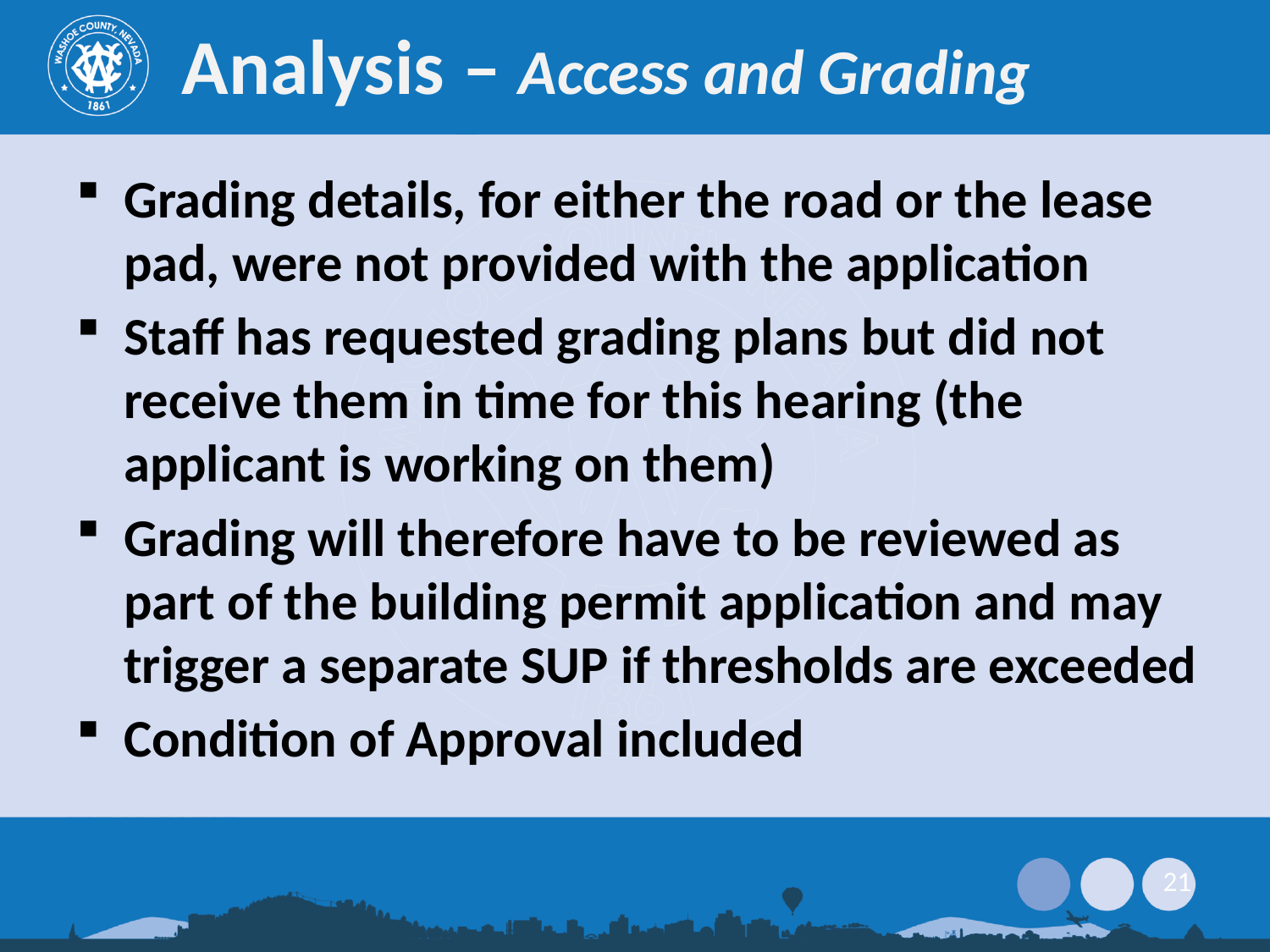

# Analysis – Access and Grading
Grading details, for either the road or the lease pad, were not provided with the application
Staff has requested grading plans but did not receive them in time for this hearing (the applicant is working on them)
Grading will therefore have to be reviewed as part of the building permit application and may trigger a separate SUP if thresholds are exceeded
Condition of Approval included